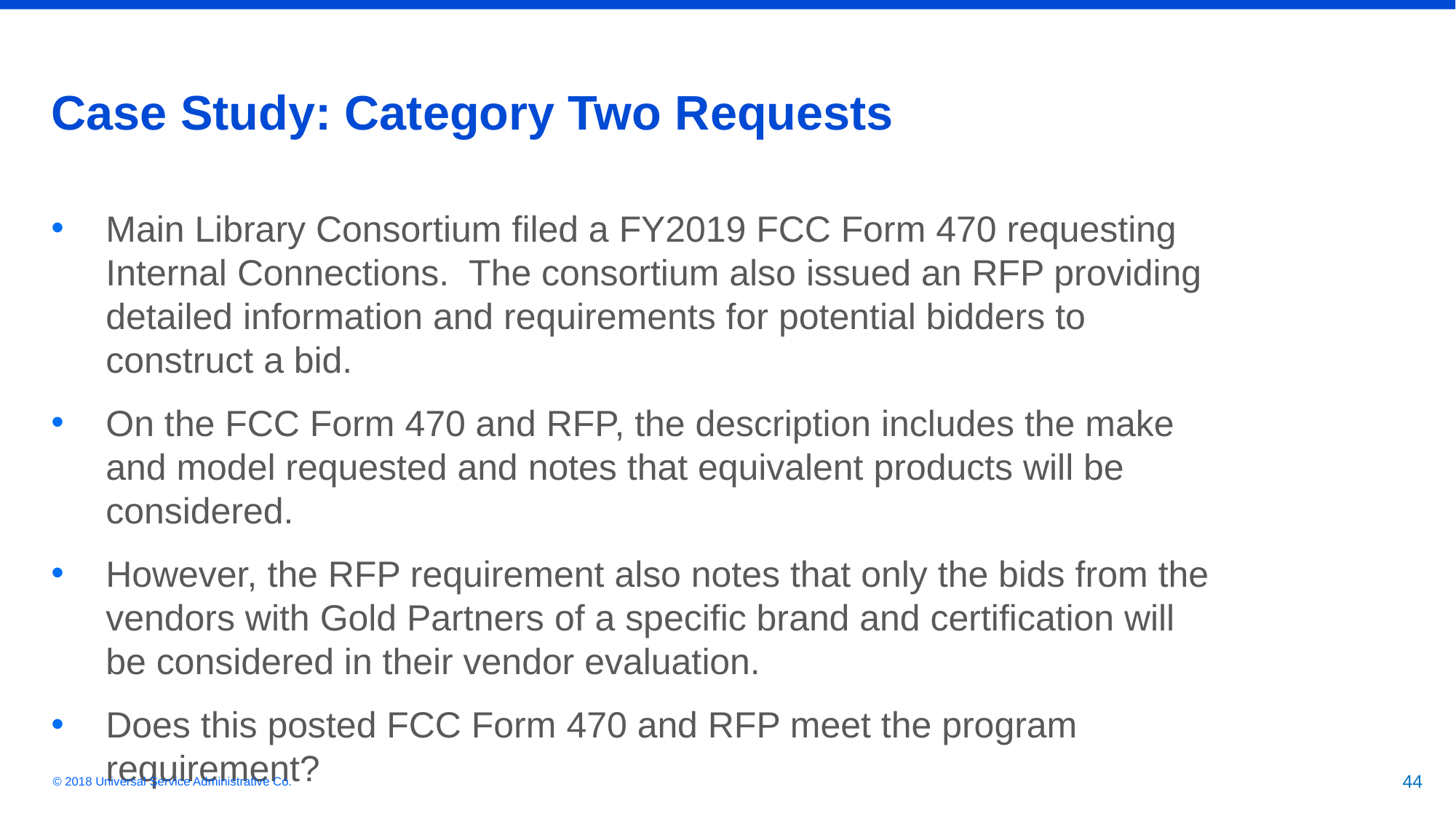

# Case Study: Category Two Requests
Main Library Consortium filed a FY2019 FCC Form 470 requesting Internal Connections.  The consortium also issued an RFP providing detailed information and requirements for potential bidders to construct a bid.
On the FCC Form 470 and RFP, the description includes the make and model requested and notes that equivalent products will be considered.
However, the RFP requirement also notes that only the bids from the vendors with Gold Partners of a specific brand and certification will be considered in their vendor evaluation.
Does this posted FCC Form 470 and RFP meet the program requirement?

© 2018 Universal Service Administrative Co.
44